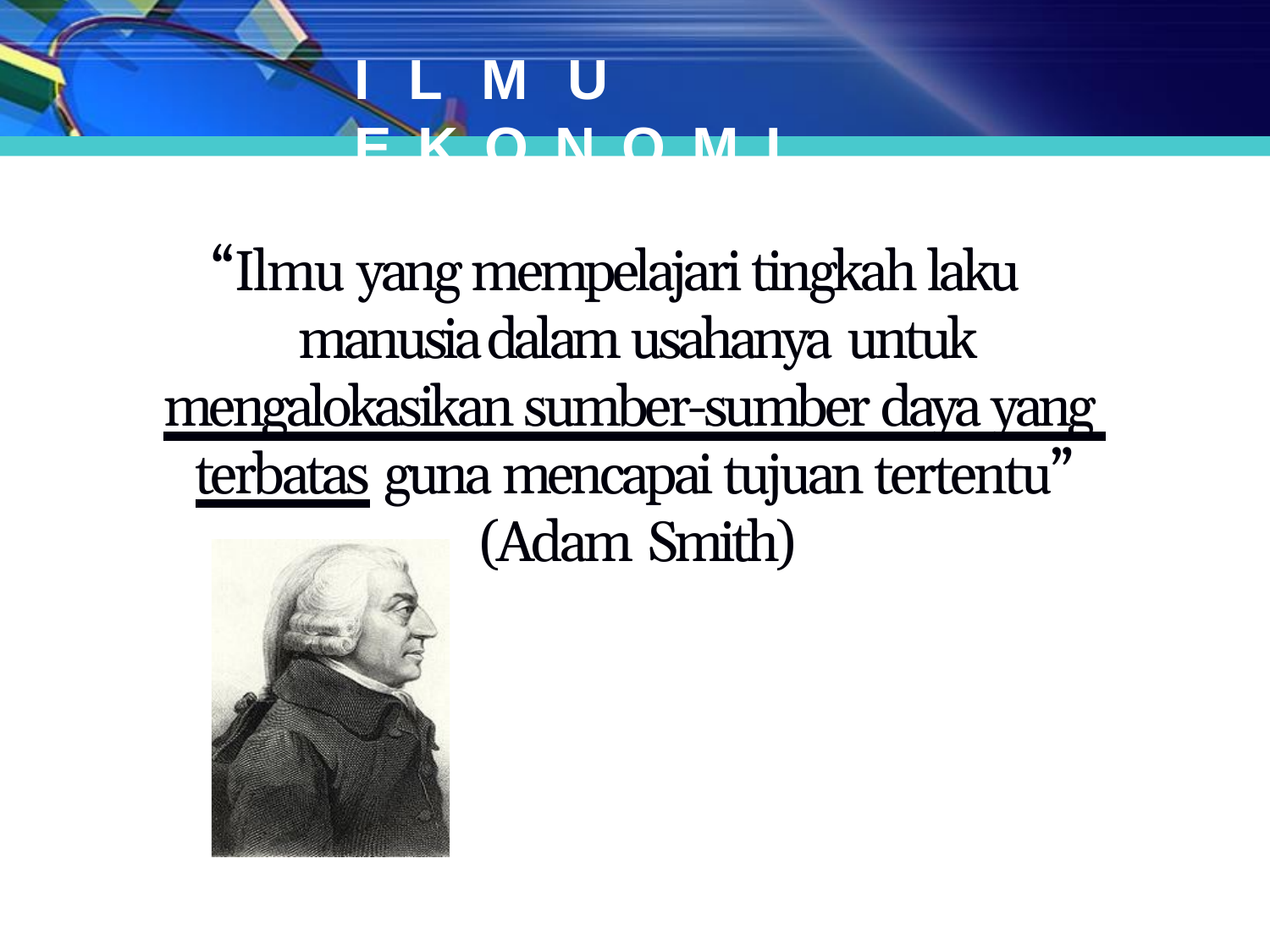

# ILMU	EKONOMI...
“Ilmu yang mempelajari tingkah laku  manusia dalam usahanya untuk
mengalokasikan sumber-sumber daya yang  terbatas guna mencapai tujuan tertentu”  (Adam Smith)